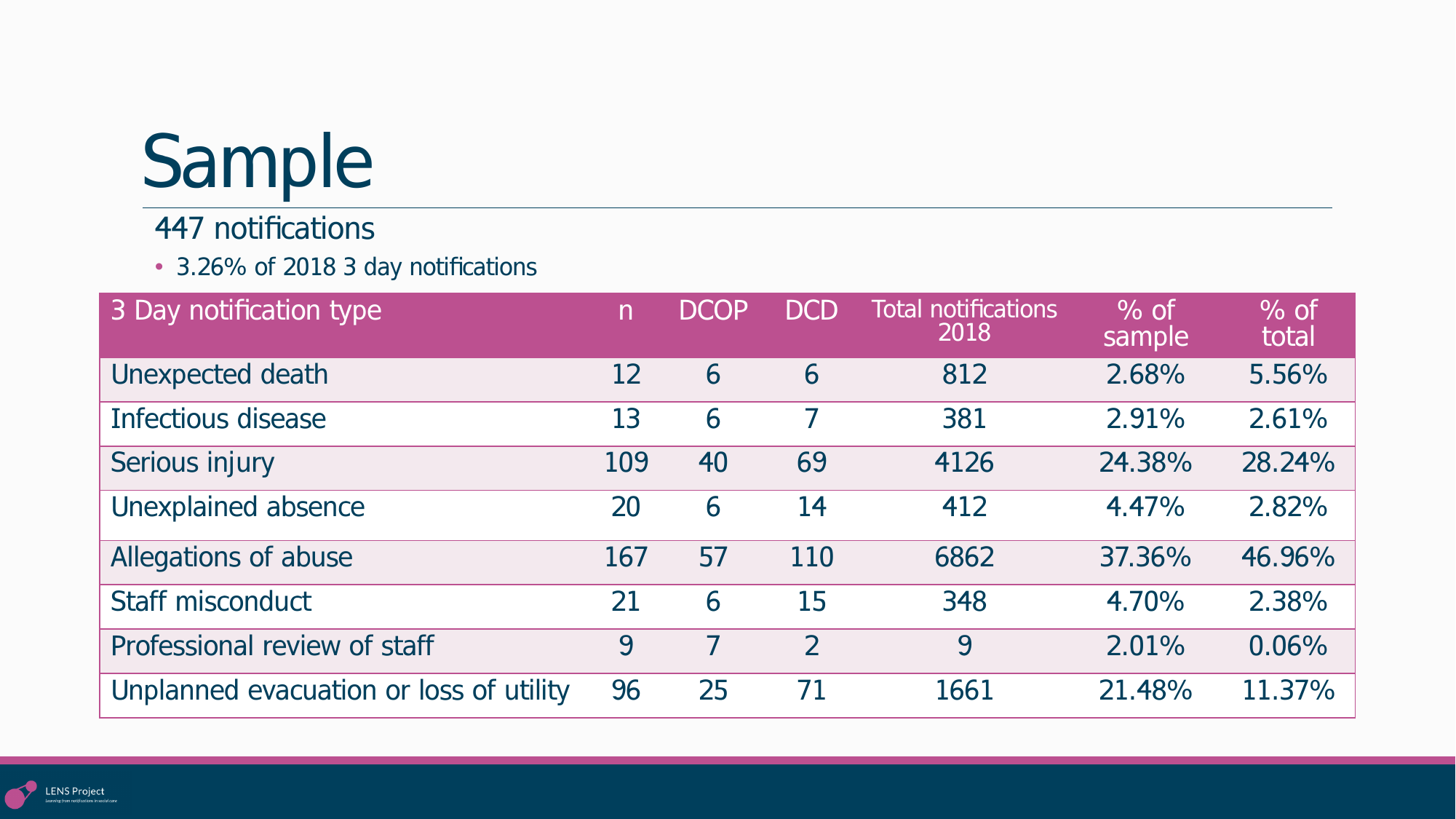

# Sample
447 notifications
3.26% of 2018 3 day notifications

| 3 Day notification type | n | DCOP | DCD | Total notifications 2018 | % of sample | % of total |
| --- | --- | --- | --- | --- | --- | --- |
| Unexpected death | 12 | 6 | 6 | 812 | 2.68% | 5.56% |
| Infectious disease | 13 | 6 | 7 | 381 | 2.91% | 2.61% |
| Serious injury | 109 | 40 | 69 | 4126 | 24.38% | 28.24% |
| Unexplained absence | 20 | 6 | 14 | 412 | 4.47% | 2.82% |
| Allegations of abuse | 167 | 57 | 110 | 6862 | 37.36% | 46.96% |
| Staff misconduct | 21 | 6 | 15 | 348 | 4.70% | 2.38% |
| Professional review of staff | 9 | 7 | 2 | 9 | 2.01% | 0.06% |
| Unplanned evacuation or loss of utility | 96 | 25 | 71 | 1661 | 21.48% | 11.37% |